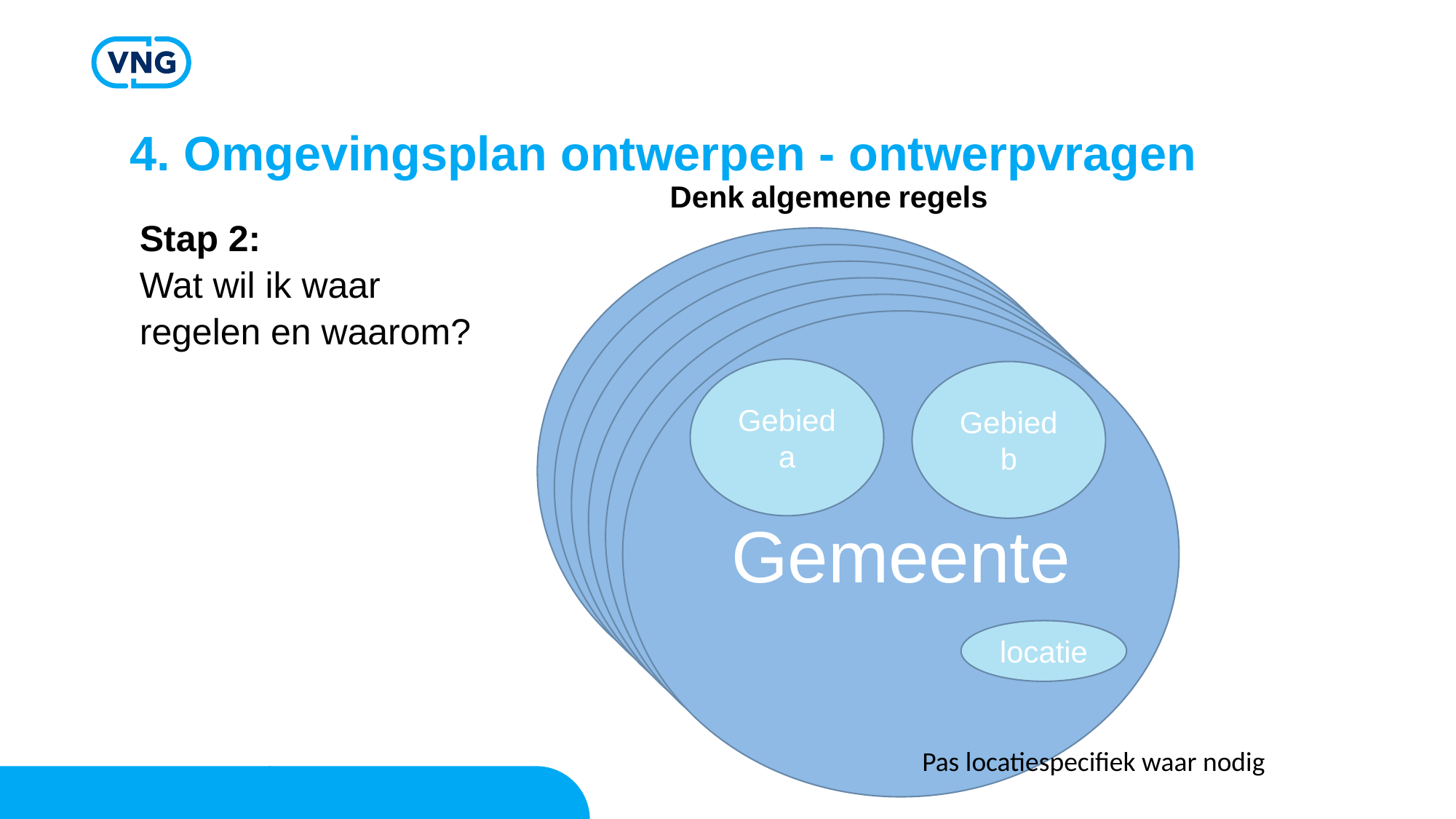

Denk algemene regels
# 4. Omgevingsplan ontwerpen - ontwerpvragen
Stap 2:
Wat wil ik waar
regelen en waarom?
Gemeente
Gemeente
Gemeente
Gemeente
Gemeente
Gemeente
Gebied a
Gebied b
locatie
Pas locatiespecifiek waar nodig